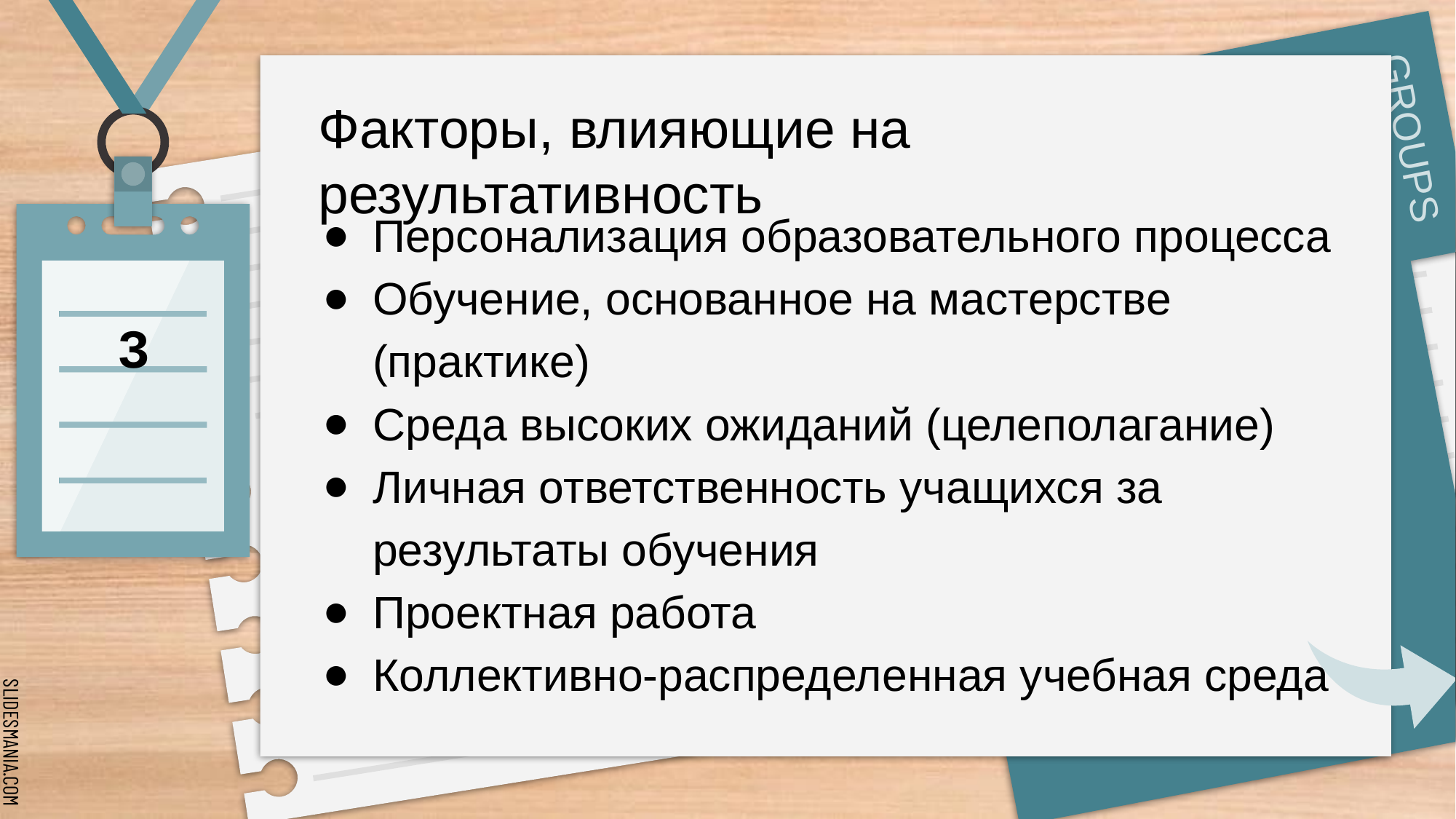

# Факторы, влияющие на результативность
Персонализация образовательного процесса
Обучение, основанное на мастерстве (практике)
Среда высоких ожиданий (целеполагание)
Личная ответственность учащихся за результаты обучения
Проектная работа
Коллективно-распределенная учебная среда
3